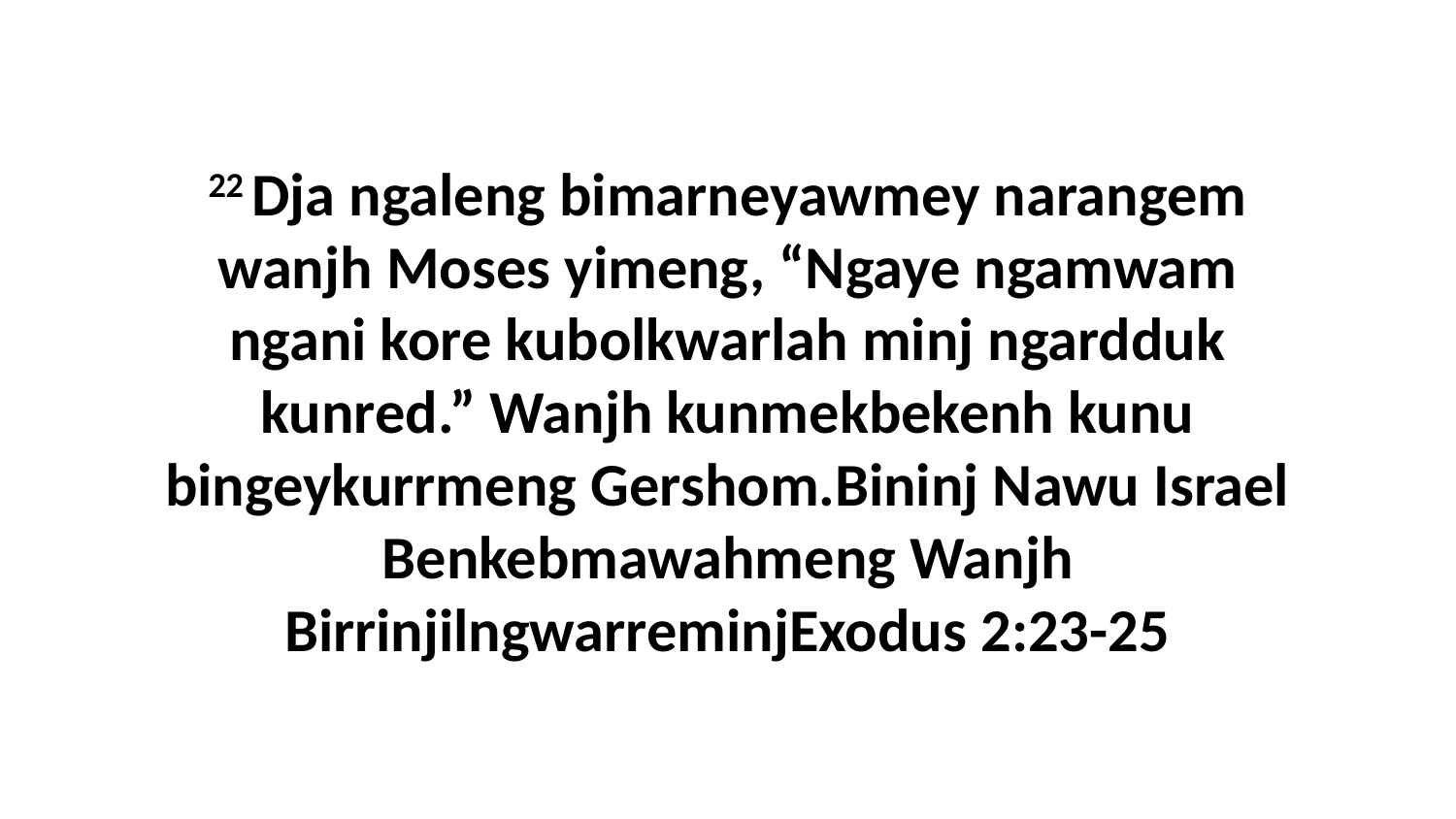

22 Dja ngaleng bimarneyawmey narangem wanjh Moses yimeng, “Ngaye ngamwam ngani kore kubolkwarlah minj ngardduk kunred.” Wanjh kunmekbekenh kunu bingeykurrmeng Gershom.Bininj Nawu Israel Benkebmawahmeng Wanjh BirrinjilngwarreminjExodus 2:23-25